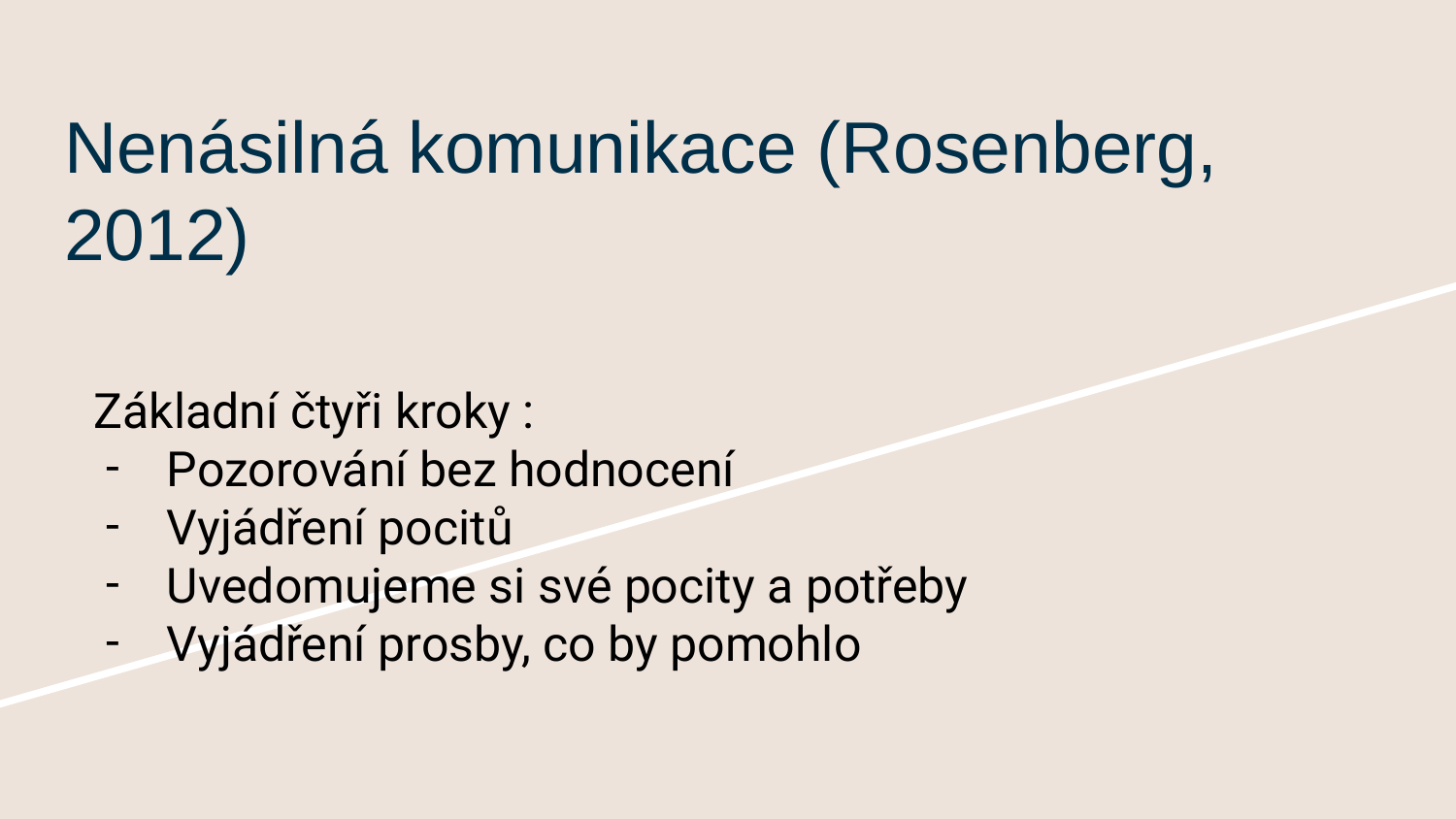

# Nenásilná komunikace (Rosenberg, 2012)
Základní čtyři kroky :
Pozorování bez hodnocení
Vyjádření pocitů
Uvedomujeme si své pocity a potřeby
Vyjádření prosby, co by pomohlo